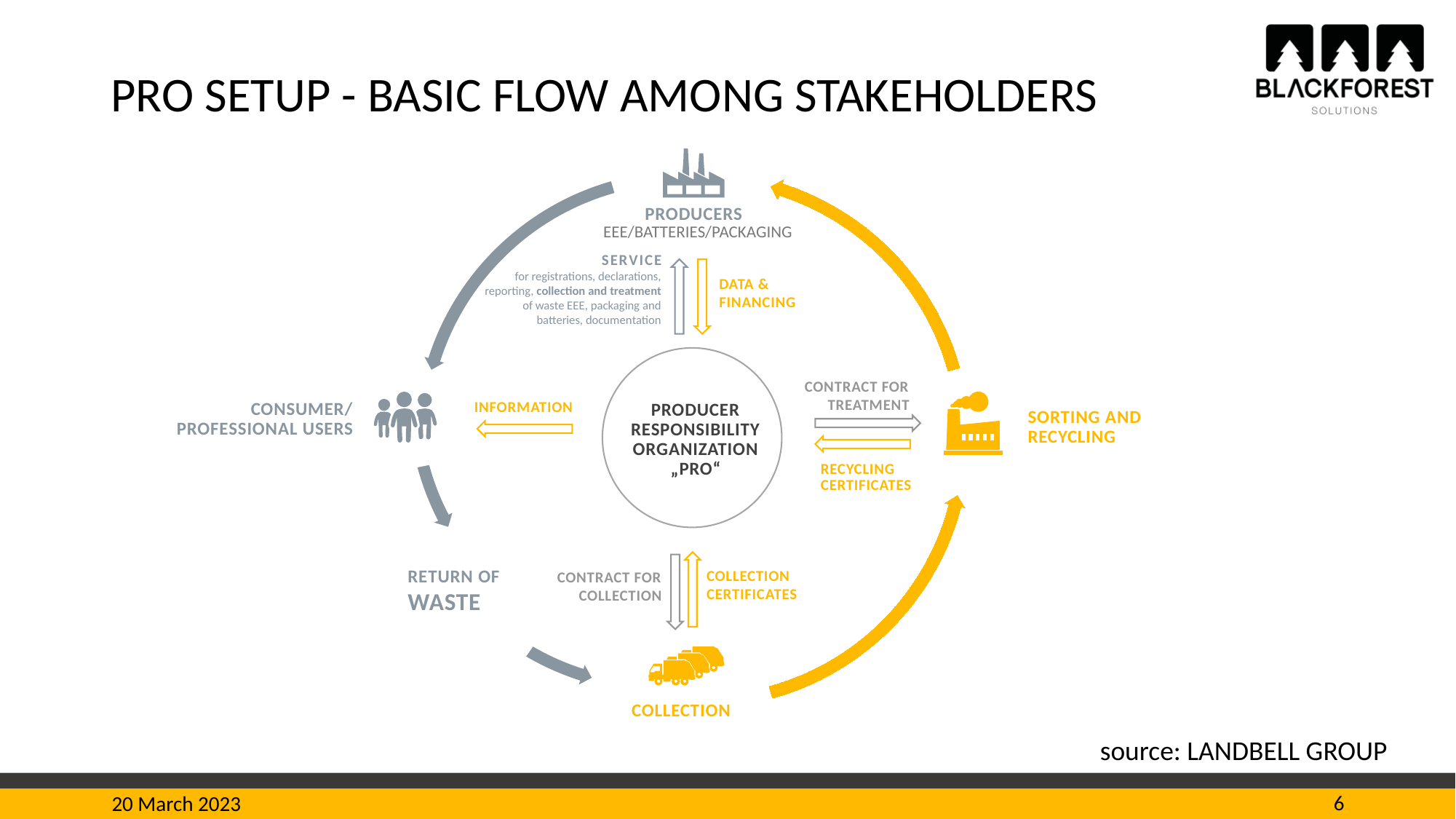

# PRO SETUP - BASIC FLOW AMONG STAKEHOLDERS

PRODUCERS
EEE/BATTERIES/PACKAGING
SERVICE
for registrations, declarations, reporting, collection and treatment of waste EEE, packaging and batteries, documentation
DATA & FINANCING

CONTRACT FOR TREATMENT

CONSUMER/
PROFESSIONAL USERS
INFORMATION
PRODUCER RESPONSIBILITY ORGANIZATION
„PRO“
SORTING AND
RECYCLING

RECYCLING
CERTIFICATES

RETURN OF
WASTE
COLLECTION
CERTIFICATES
CONTRACT FOR COLLECTION

COLLECTION
source: LANDBELL GROUP
6
20 March 2023